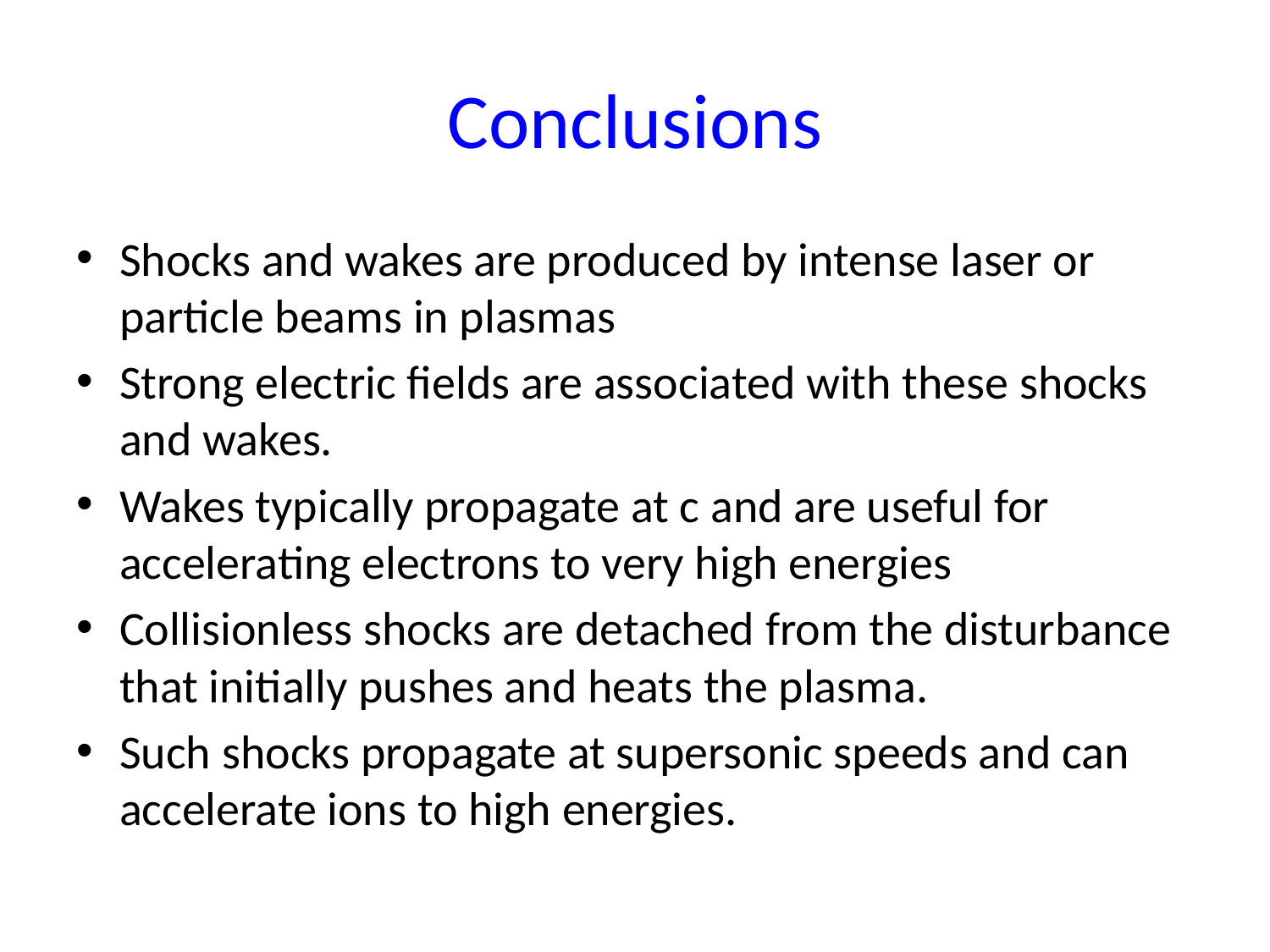

# Conclusions
Shocks and wakes are produced by intense laser or particle beams in plasmas
Strong electric fields are associated with these shocks and wakes.
Wakes typically propagate at c and are useful for accelerating electrons to very high energies
Collisionless shocks are detached from the disturbance that initially pushes and heats the plasma.
Such shocks propagate at supersonic speeds and can accelerate ions to high energies.